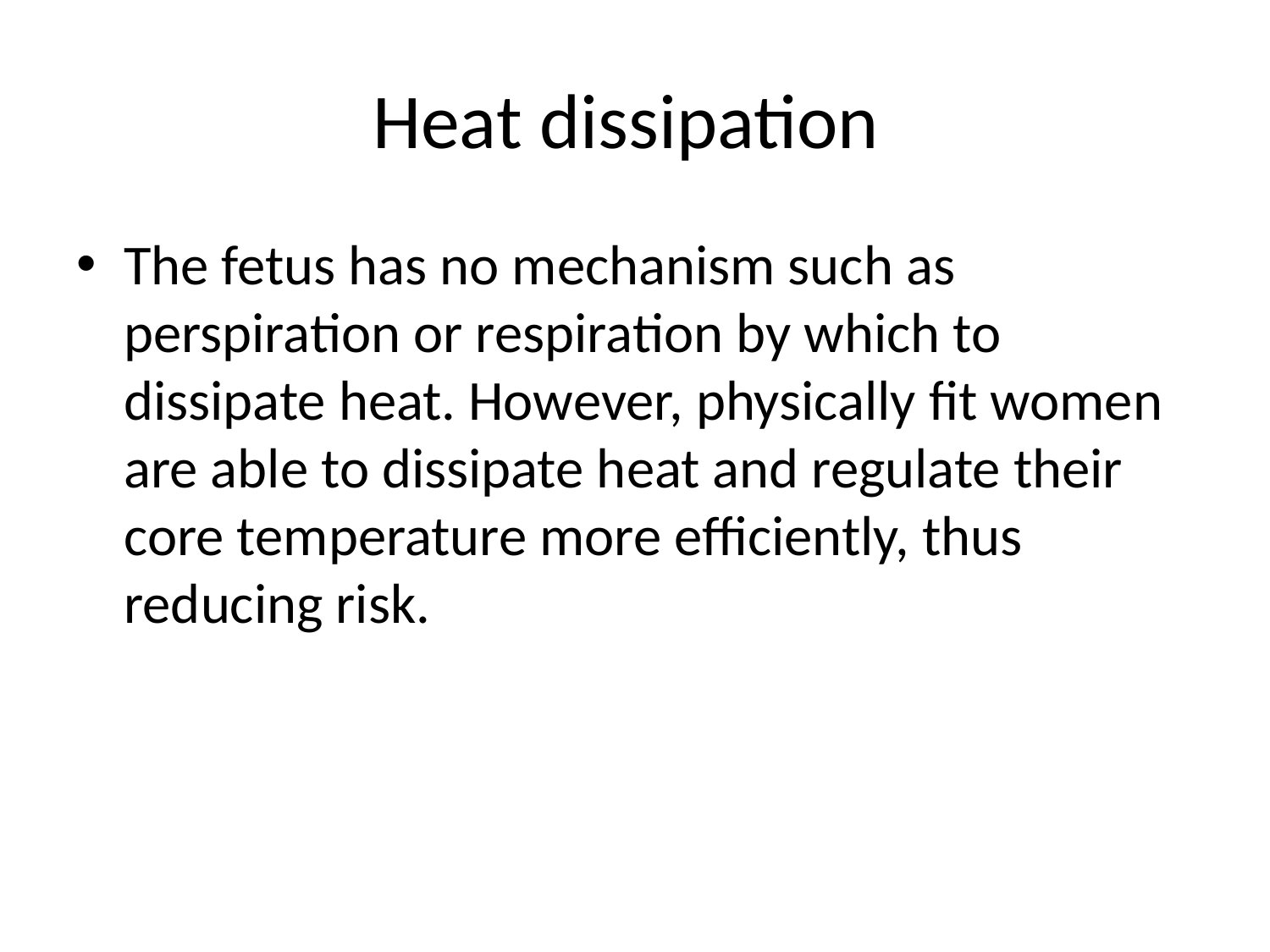

# Heat dissipation
The fetus has no mechanism such as perspiration or respiration by which to dissipate heat. However, physically fit women are able to dissipate heat and regulate their core temperature more efficiently, thus reducing risk.